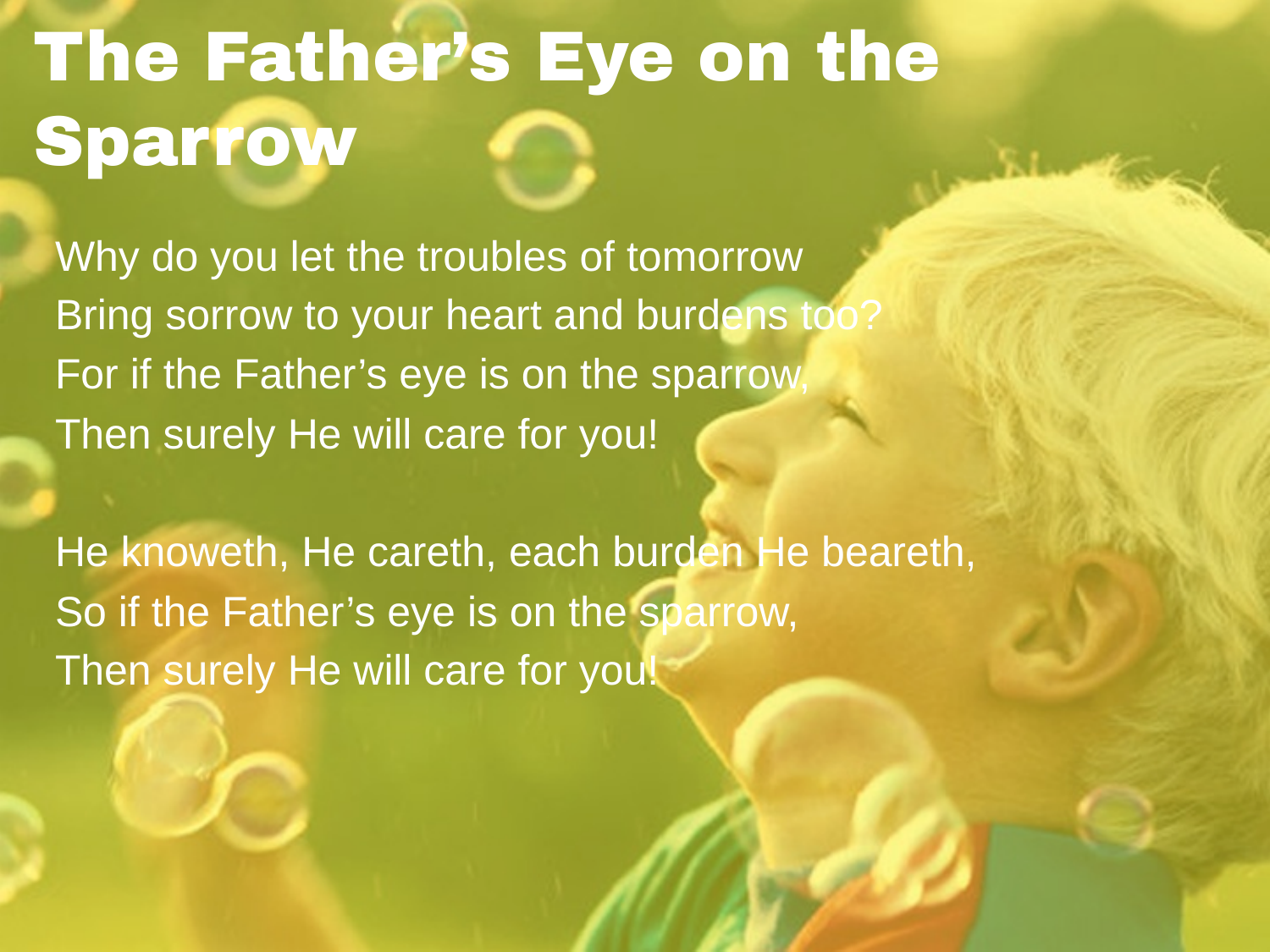

# The Father’s Eye on the Sparrow
Why do you let the troubles of tomorrow
Bring sorrow to your heart and burdens too?
For if the Father’s eye is on the sparrow,
Then surely He will care for you!

He knoweth, He careth, each burden He beareth,
So if the Father’s eye is on the sparrow,
Then surely He will care for you!